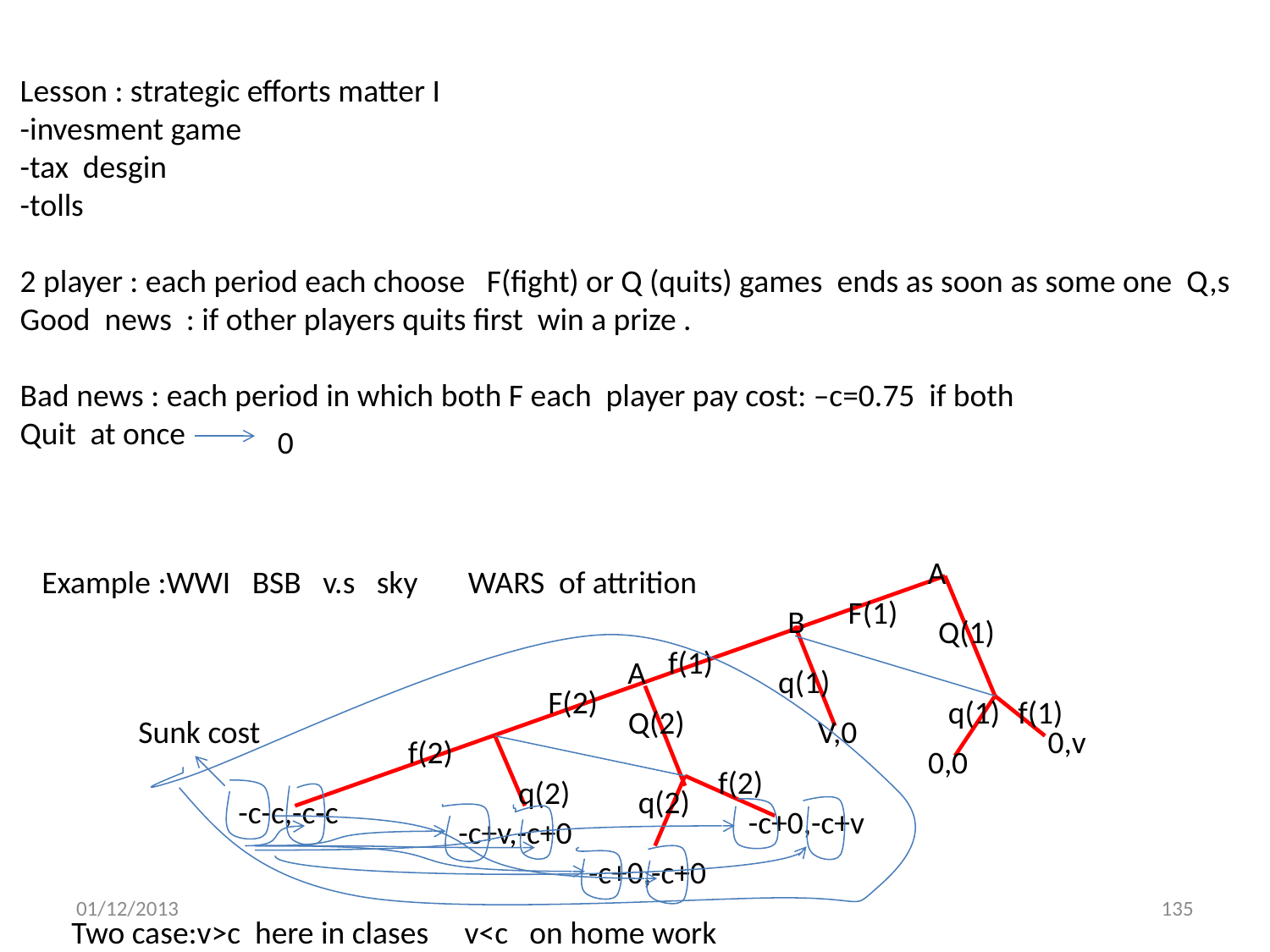

Lesson : strategic efforts matter I
-invesment game
-tax  desgin
-tolls

2 player : each period each choose   F(fight) or Q (quits) games  ends as soon as some one  Q,s
Good  news  : if other players quits first  win a prize .

Bad news : each period in which both F each  player pay cost: –c=0.75  if both
Quit  at once
0
A
Example :WWI   BSB   v.s   sky       WARS  of attrition
F(1)
B
Q(1)

f(1)
A
q(1)
F(2)
q(1)
f(1)
Q(2)
Sunk cost
V,0
0,v
f(2)
0,0
f(2)
q(2)
q(2)

-c-c,-c-c

-c+0,-c+v

-c+v,-c+0

-c+0,-c+0

01/12/2013
135
Two case:v>c  here in clases     v<c   on home work